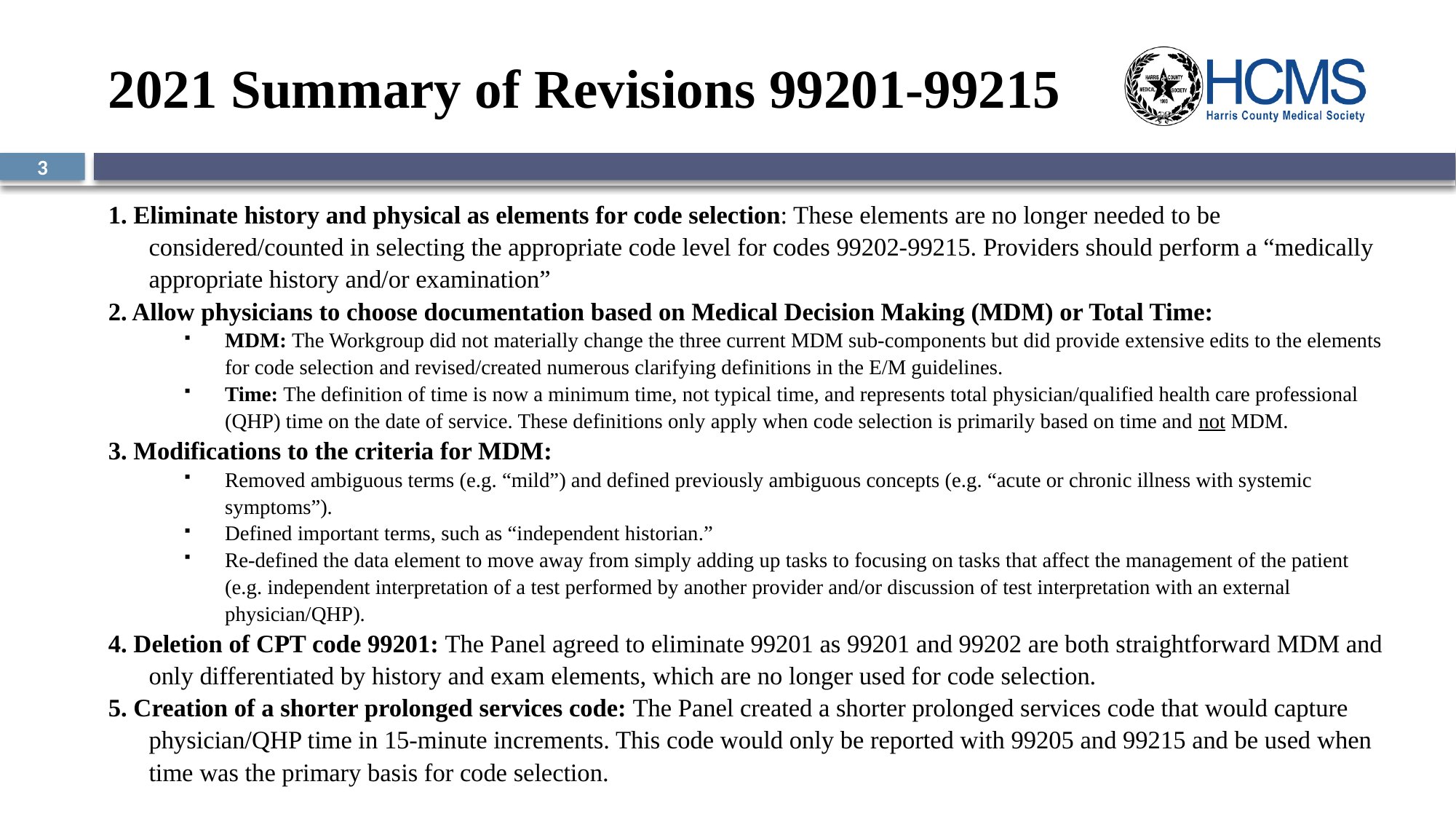

# 2021 Summary of Revisions 99201-99215
3
1. Eliminate history and physical as elements for code selection: These elements are no longer needed to be considered/counted in selecting the appropriate code level for codes 99202-99215. Providers should perform a “medically appropriate history and/or examination”
2. Allow physicians to choose documentation based on Medical Decision Making (MDM) or Total Time:
MDM: The Workgroup did not materially change the three current MDM sub-components but did provide extensive edits to the elements for code selection and revised/created numerous clarifying definitions in the E/M guidelines.
Time: The definition of time is now a minimum time, not typical time, and represents total physician/qualified health care professional (QHP) time on the date of service. These definitions only apply when code selection is primarily based on time and not MDM.
3. Modifications to the criteria for MDM:
Removed ambiguous terms (e.g. “mild”) and defined previously ambiguous concepts (e.g. “acute or chronic illness with systemic symptoms”).
Defined important terms, such as “independent historian.”
Re-defined the data element to move away from simply adding up tasks to focusing on tasks that affect the management of the patient (e.g. independent interpretation of a test performed by another provider and/or discussion of test interpretation with an external physician/QHP).
4. Deletion of CPT code 99201: The Panel agreed to eliminate 99201 as 99201 and 99202 are both straightforward MDM and only differentiated by history and exam elements, which are no longer used for code selection.
5. Creation of a shorter prolonged services code: The Panel created a shorter prolonged services code that would capture physician/QHP time in 15-minute increments. This code would only be reported with 99205 and 99215 and be used when time was the primary basis for code selection.

CMS